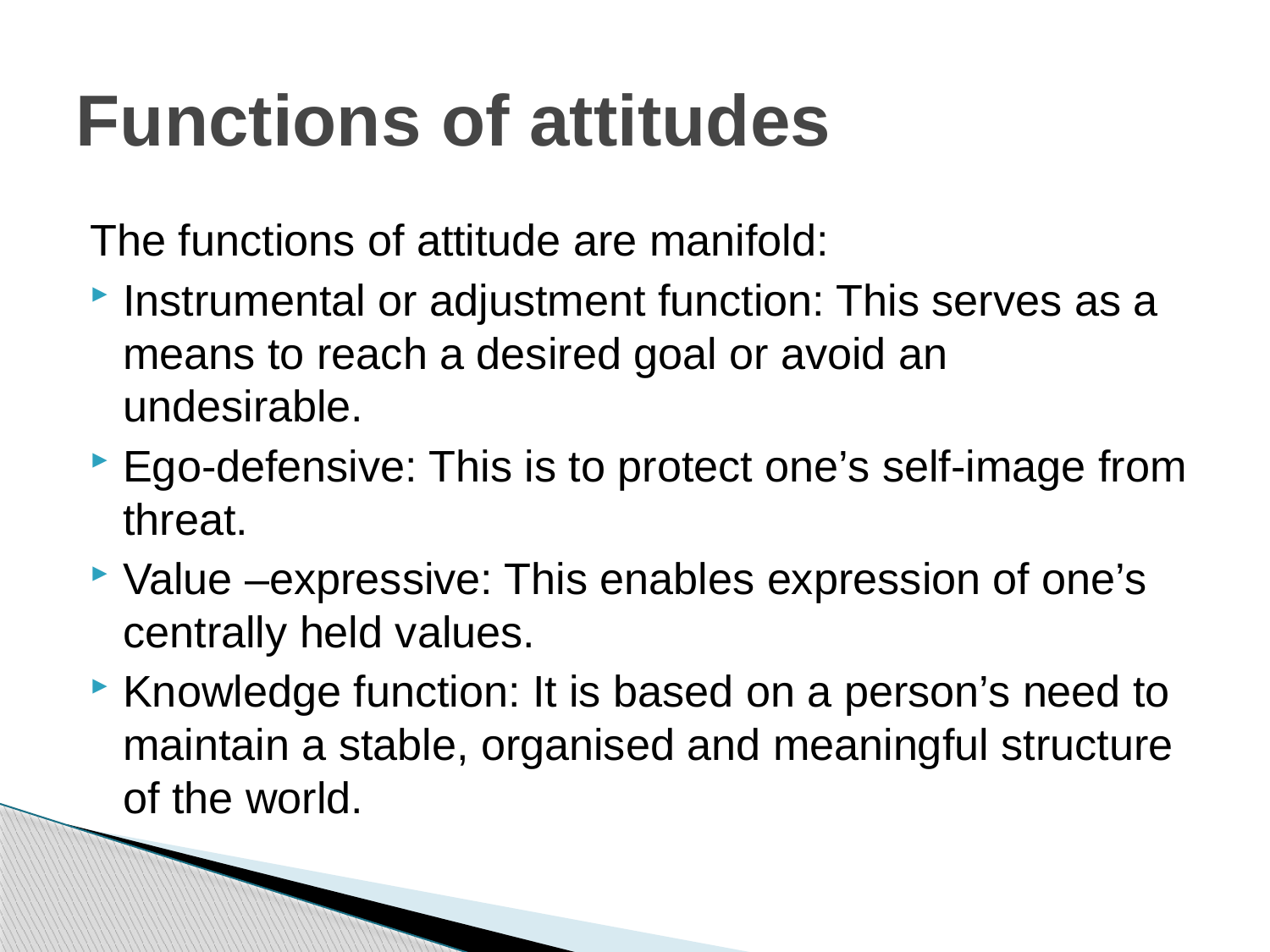

# Functions of attitudes
The functions of attitude are manifold:
Instrumental or adjustment function: This serves as a means to reach a desired goal or avoid an undesirable.
Ego-defensive: This is to protect one’s self-image from threat.
Value –expressive: This enables expression of one’s centrally held values.
Knowledge function: It is based on a person’s need to maintain a stable, organised and meaningful structure of the world.